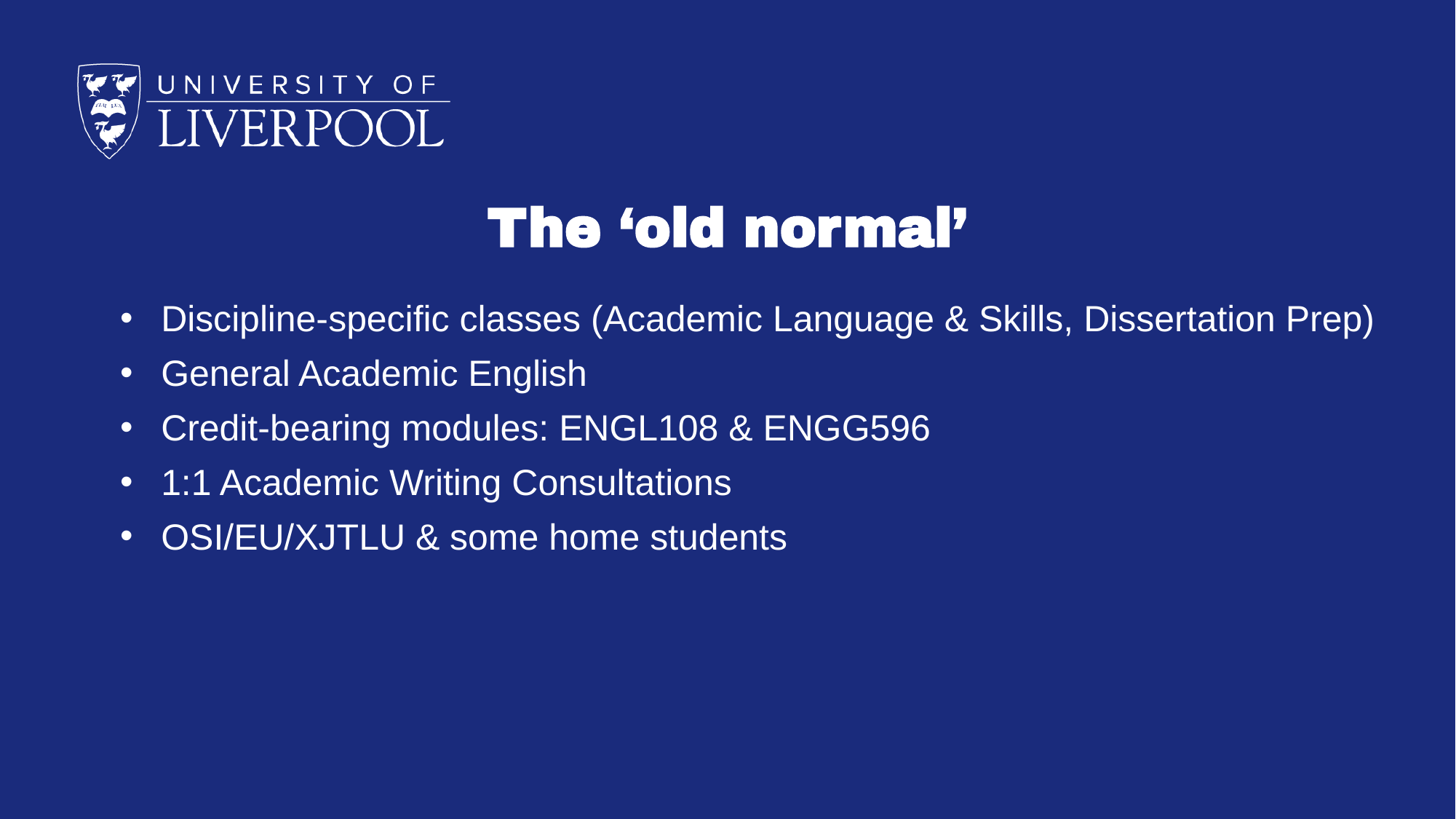

# The ‘old normal’
Discipline-specific classes (Academic Language & Skills, Dissertation Prep)
General Academic English
Credit-bearing modules: ENGL108 & ENGG596
1:1 Academic Writing Consultations
OSI/EU/XJTLU & some home students